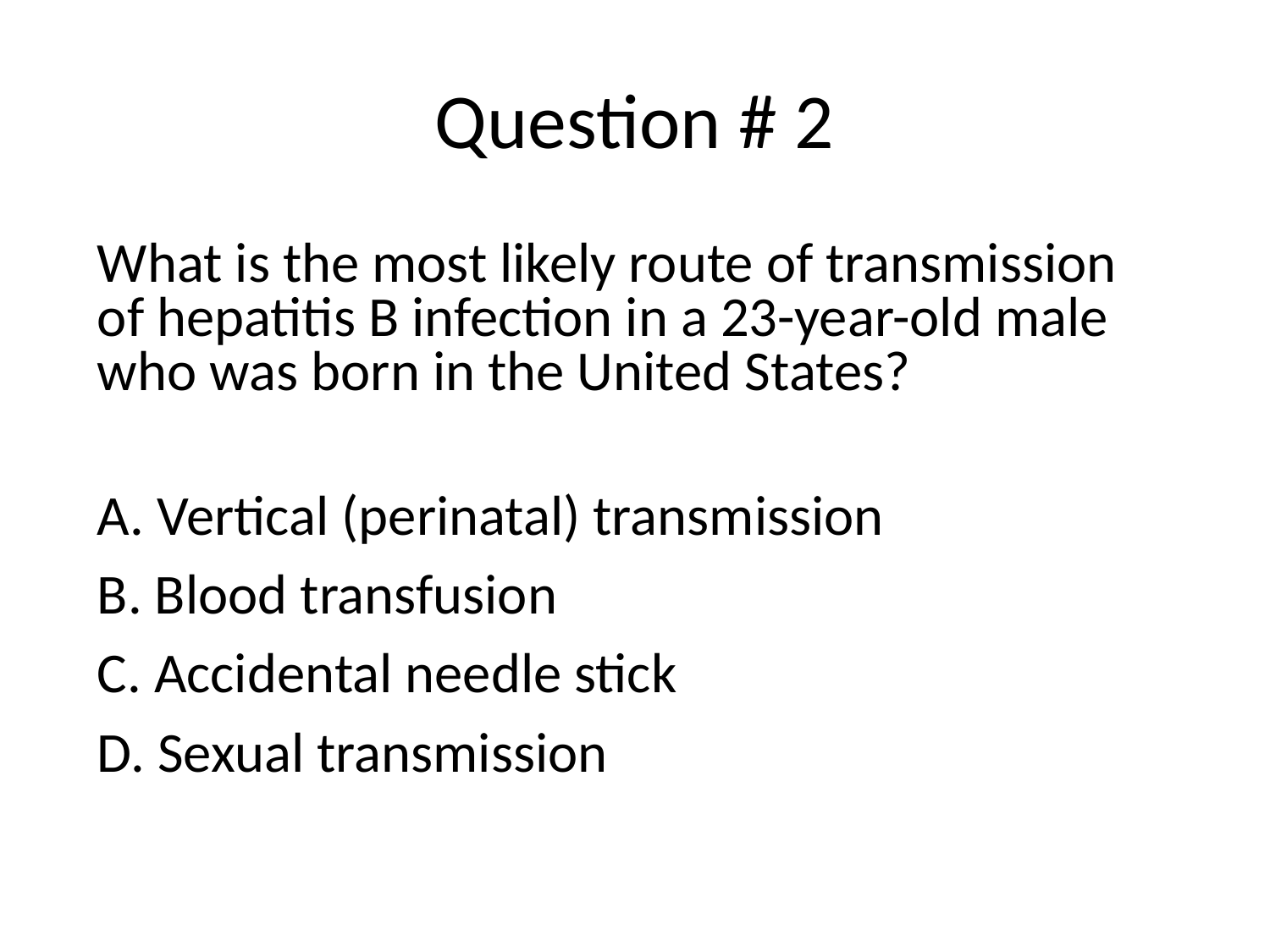

# Question # 2
What is the most likely route of transmission of hepatitis B infection in a 23-year-old male who was born in the United States?

A. Vertical (perinatal) transmission
B. Blood transfusion
C. Accidental needle stick
D. Sexual transmission